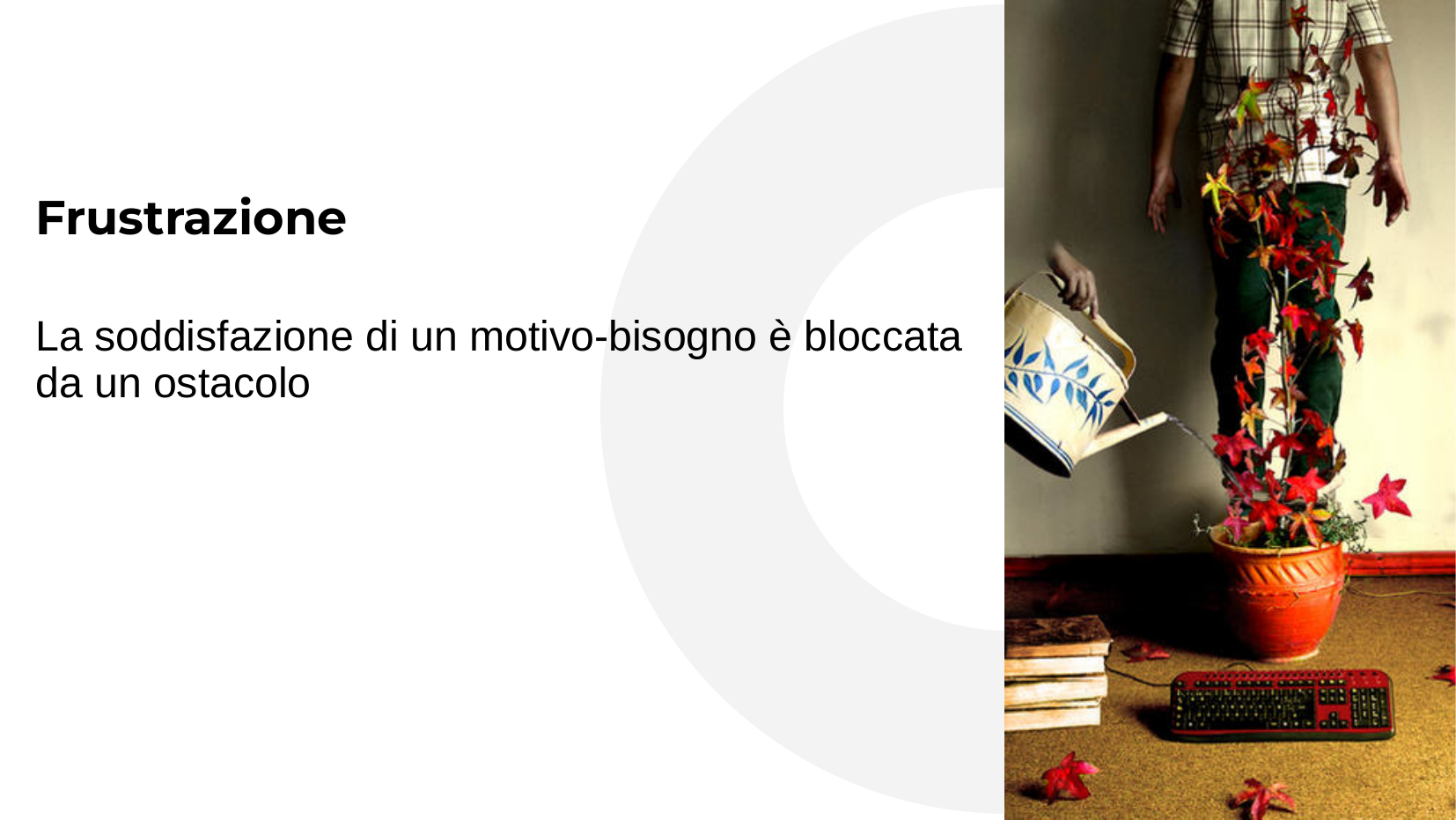

Frustrazione
# La soddisfazione di un motivo-bisogno è bloccata da un ostacolo